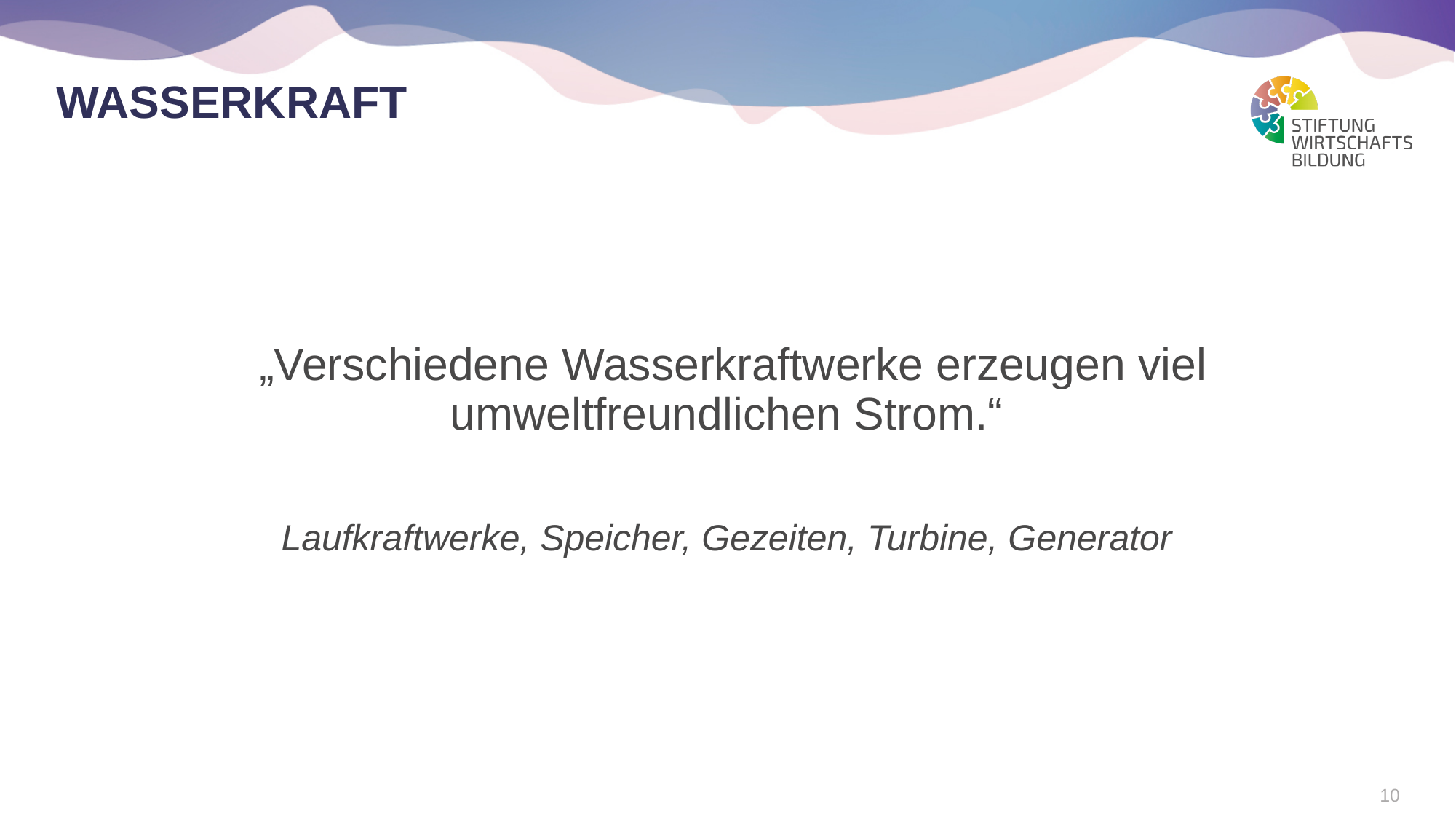

# WAsserkraft

 „Verschiedene Wasserkraftwerke erzeugen viel umweltfreundlichen Strom.“

Laufkraftwerke, Speicher, Gezeiten, Turbine, Generator
10